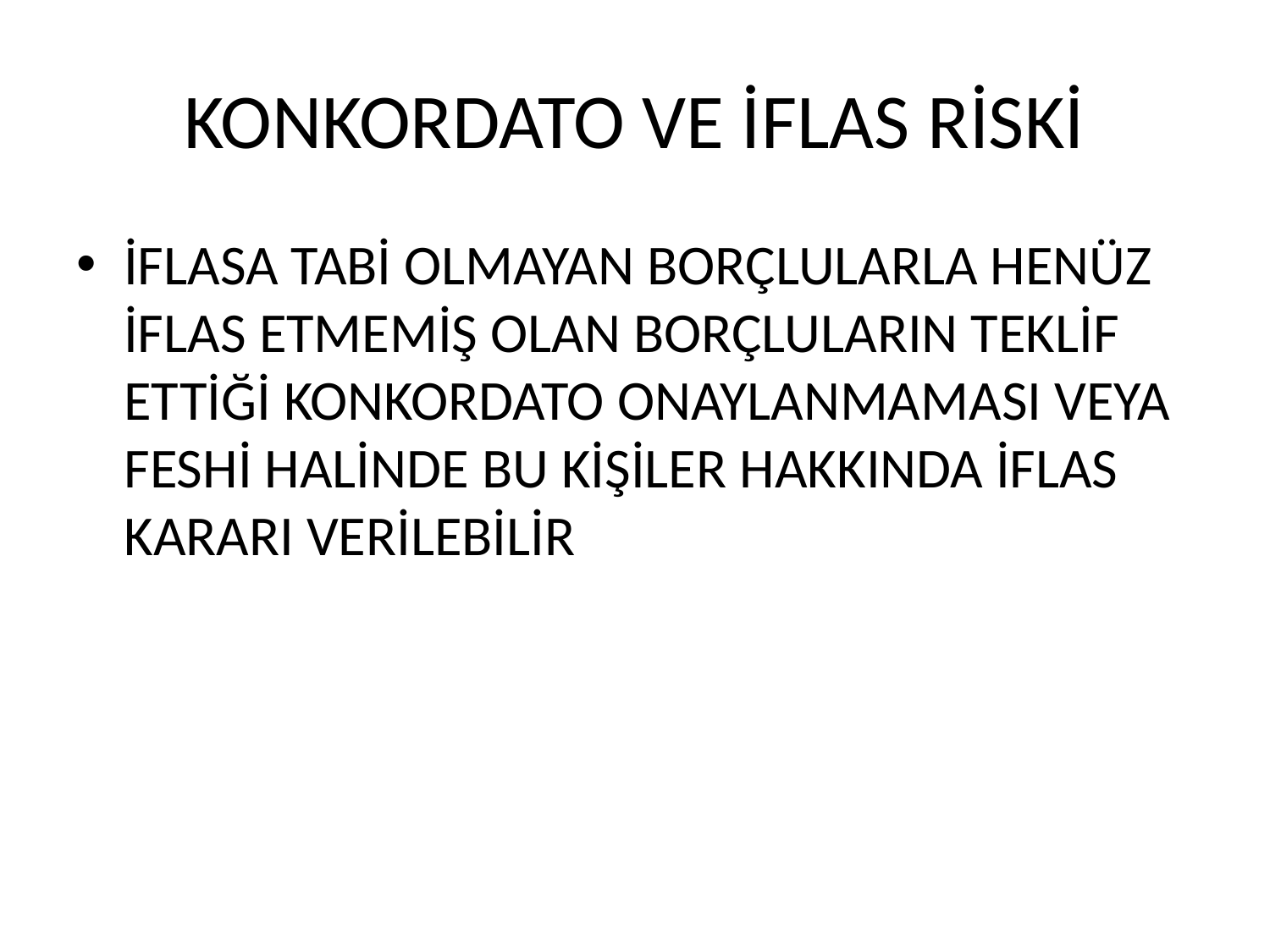

# KONKORDATO VE İFLAS RİSKİ
İFLASA TABİ OLMAYAN BORÇLULARLA HENÜZ İFLAS ETMEMİŞ OLAN BORÇLULARIN TEKLİF ETTİĞİ KONKORDATO ONAYLANMAMASI VEYA FESHİ HALİNDE BU KİŞİLER HAKKINDA İFLAS KARARI VERİLEBİLİR